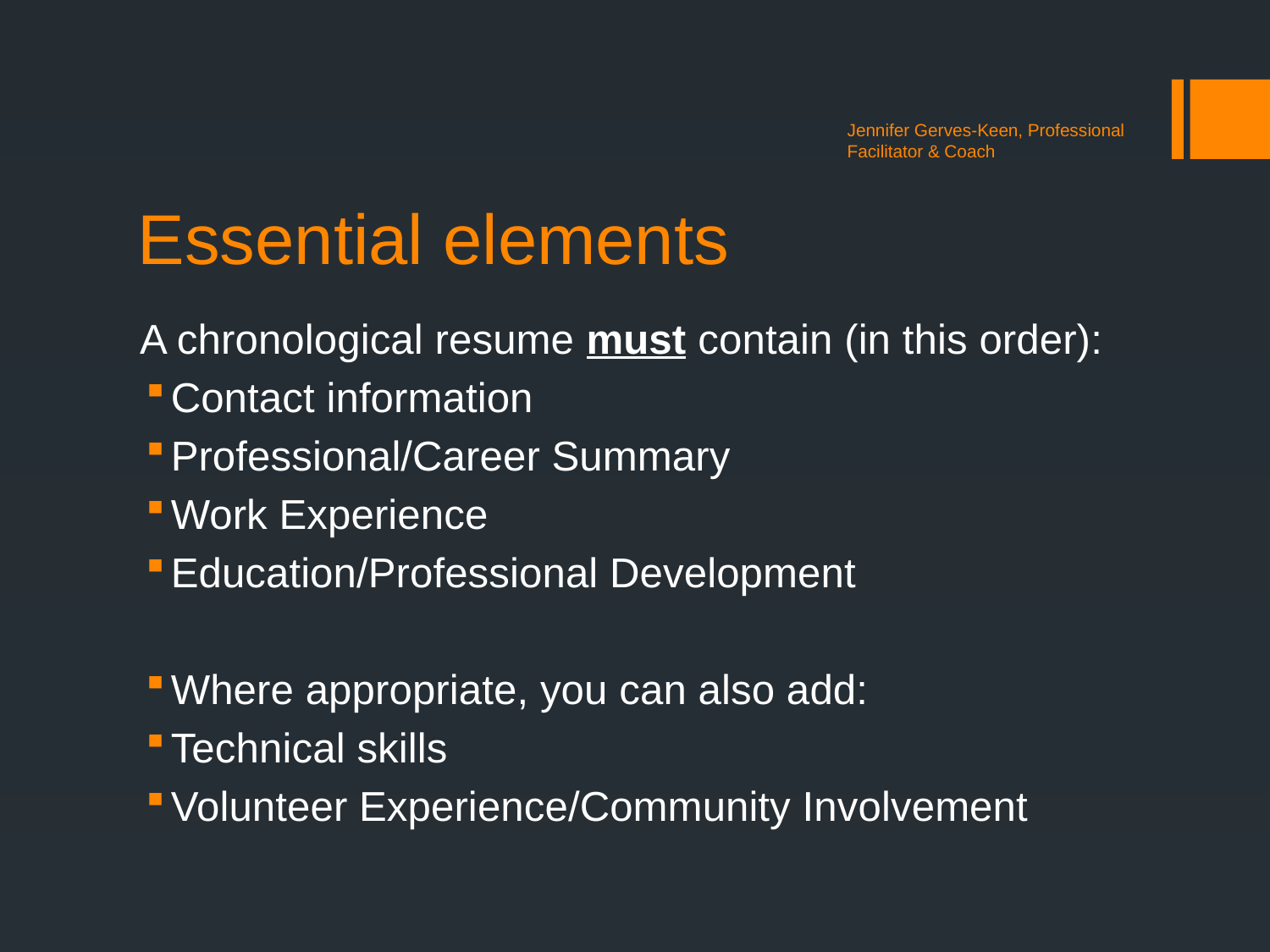

Jennifer Gerves-Keen, Professional Facilitator & Coach
# Essential elements
A chronological resume must contain (in this order):
Contact information
Professional/Career Summary
Work Experience
Education/Professional Development

Where appropriate, you can also add:
Technical skills
Volunteer Experience/Community Involvement